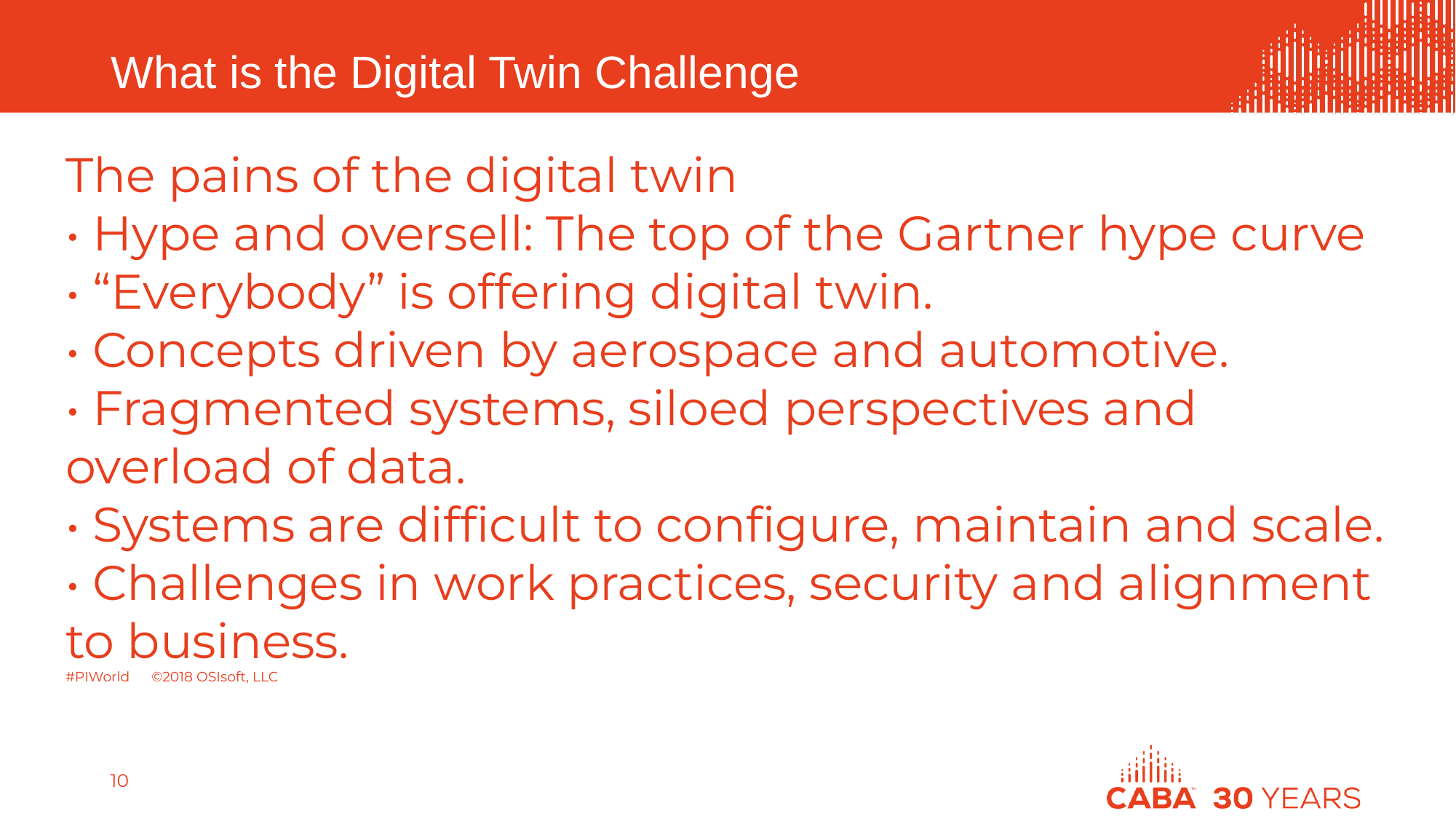

# What is the Digital Twin Challenge
The pains of the digital twin
• Hype and oversell: The top of the Gartner hype curve
• “Everybody” is offering digital twin.
• Concepts driven by aerospace and automotive.
• Fragmented systems, siloed perspectives and overload of data.
• Systems are difficult to configure, maintain and scale.
• Challenges in work practices, security and alignment to business.
#PIWorld      ©2018 OSIsoft, LLC
10